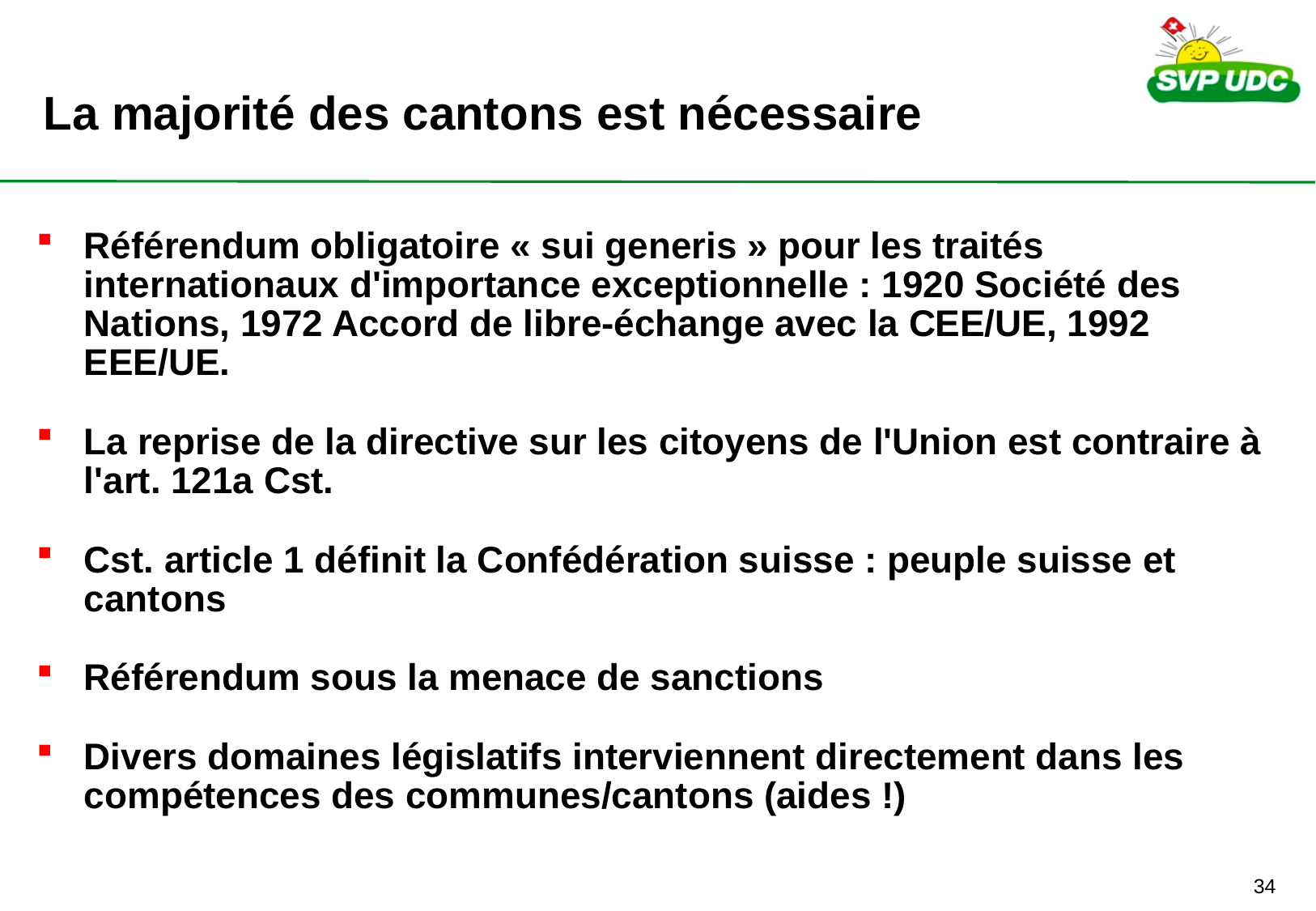

La majorité des cantons est nécessaire
Référendum obligatoire « sui generis » pour les traités internationaux d'importance exceptionnelle : 1920 Société des Nations, 1972 Accord de libre-échange avec la CEE/UE, 1992 EEE/UE.
La reprise de la directive sur les citoyens de l'Union est contraire à l'art. 121a Cst.
Cst. article 1 définit la Confédération suisse : peuple suisse et cantons
Référendum sous la menace de sanctions
Divers domaines législatifs interviennent directement dans les compétences des communes/cantons (aides !)
34